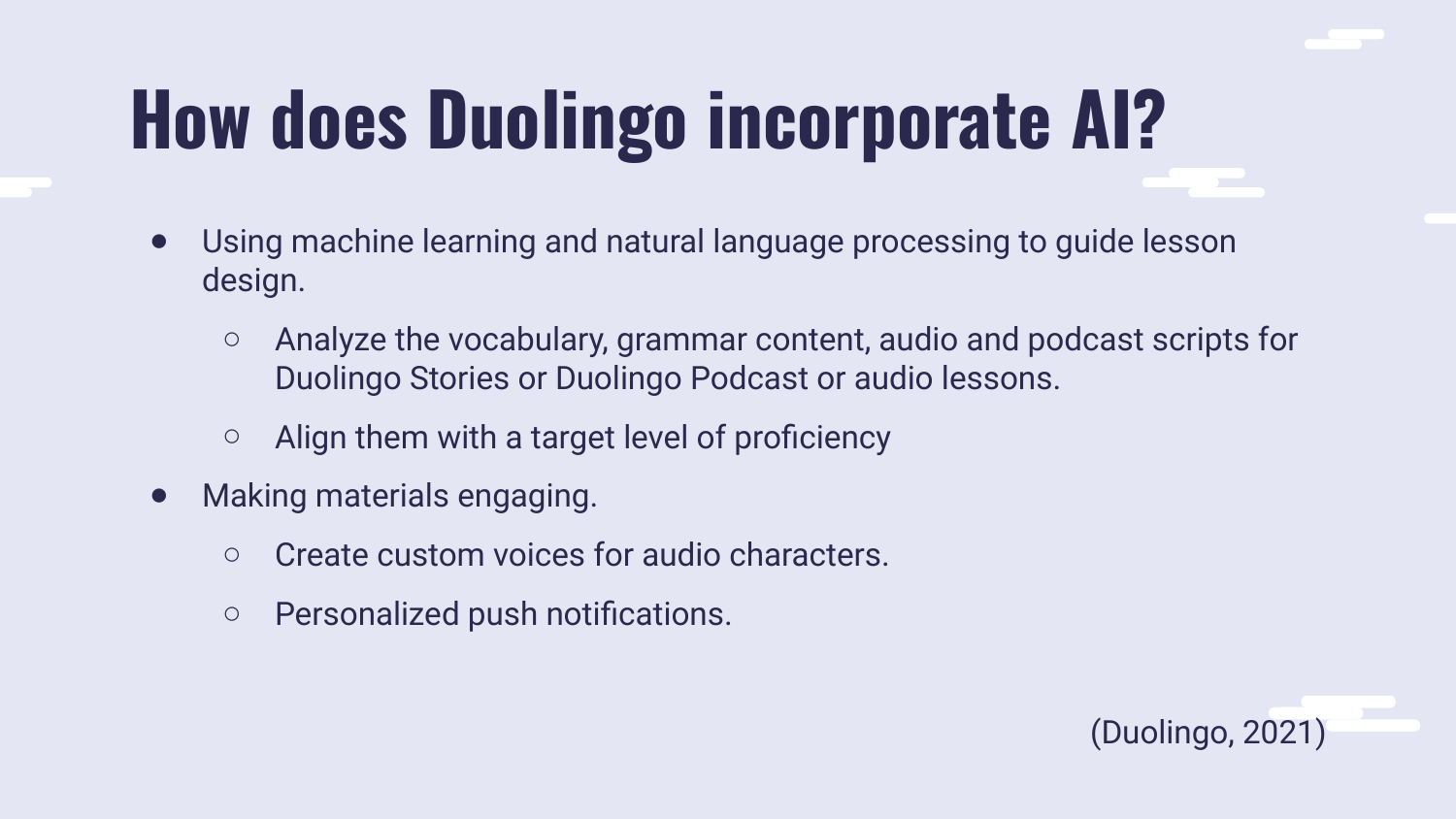

# How does Duolingo incorporate AI?
Using machine learning and natural language processing to guide lesson design.
Analyze the vocabulary, grammar content, audio and podcast scripts for Duolingo Stories or Duolingo Podcast or audio lessons.
Align them with a target level of proficiency
Making materials engaging.
Create custom voices for audio characters.
Personalized push notifications.

(Duolingo, 2021)